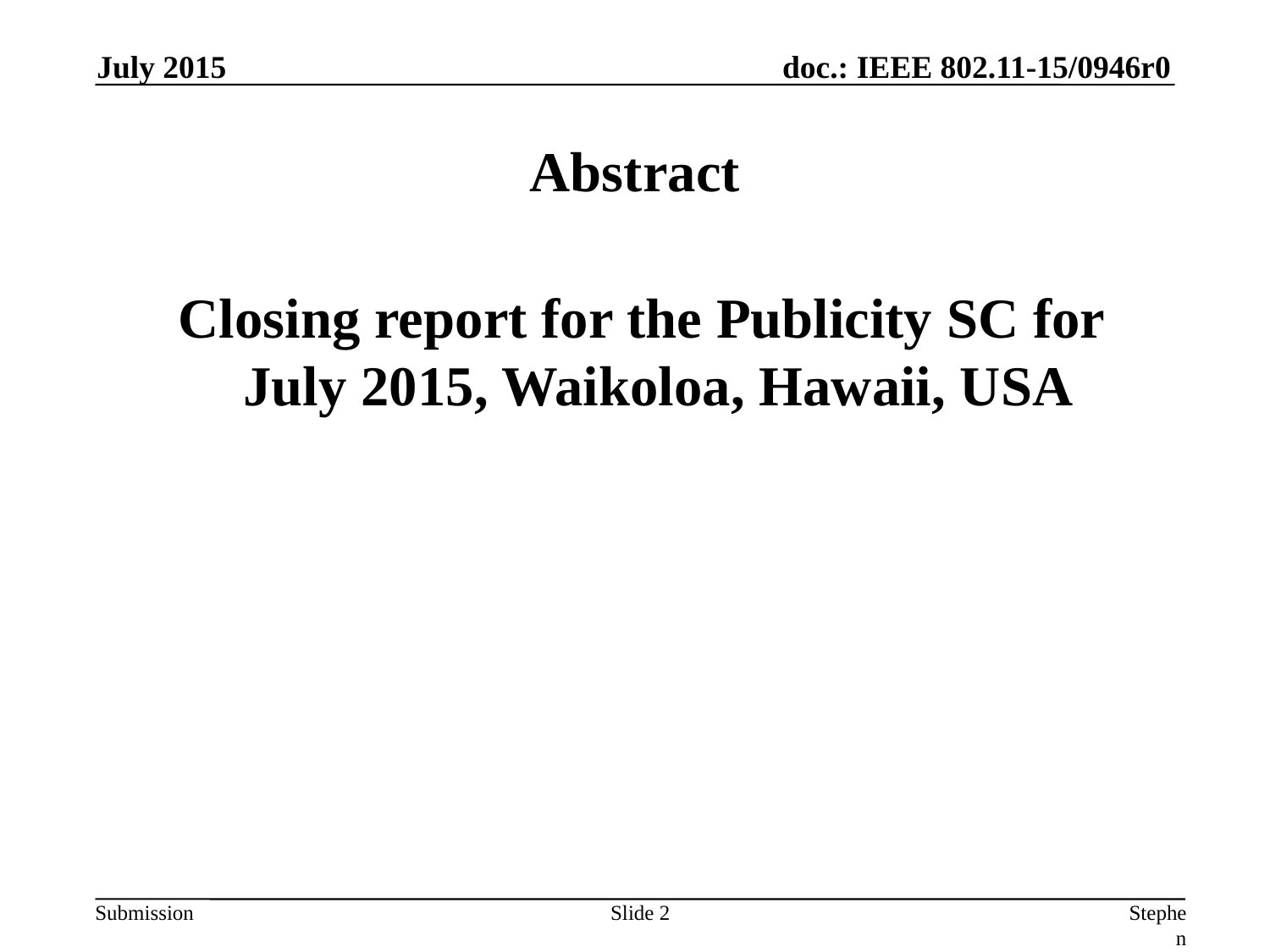

July 2015
# Abstract
 Closing report for the Publicity SC for July 2015, Waikoloa, Hawaii, USA
Slide 2
Stephen McCann, BlackBerry